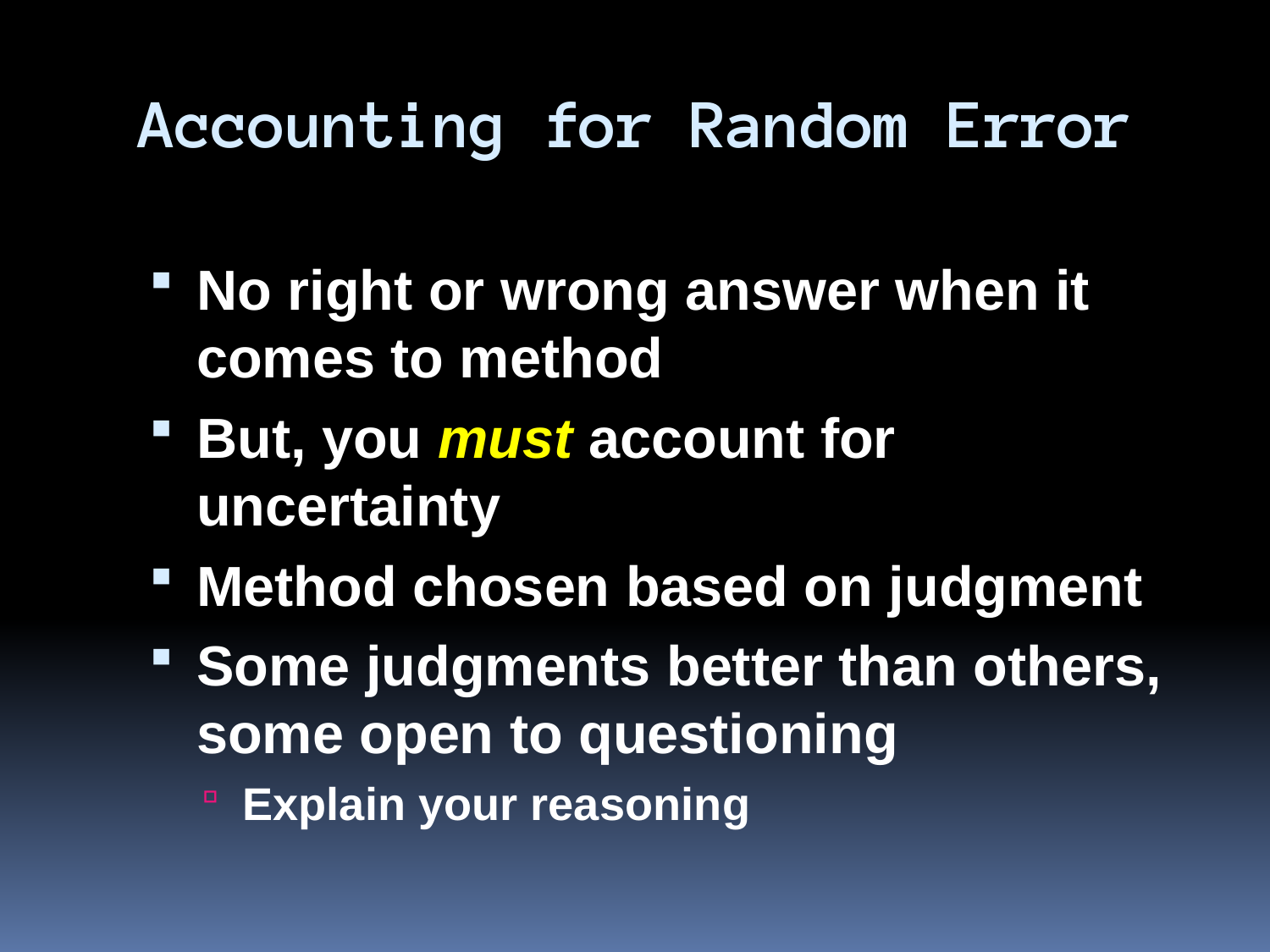

# Accounting for Random Error
No right or wrong answer when it comes to method
But, you must account for uncertainty
Method chosen based on judgment
Some judgments better than others, some open to questioning
Explain your reasoning